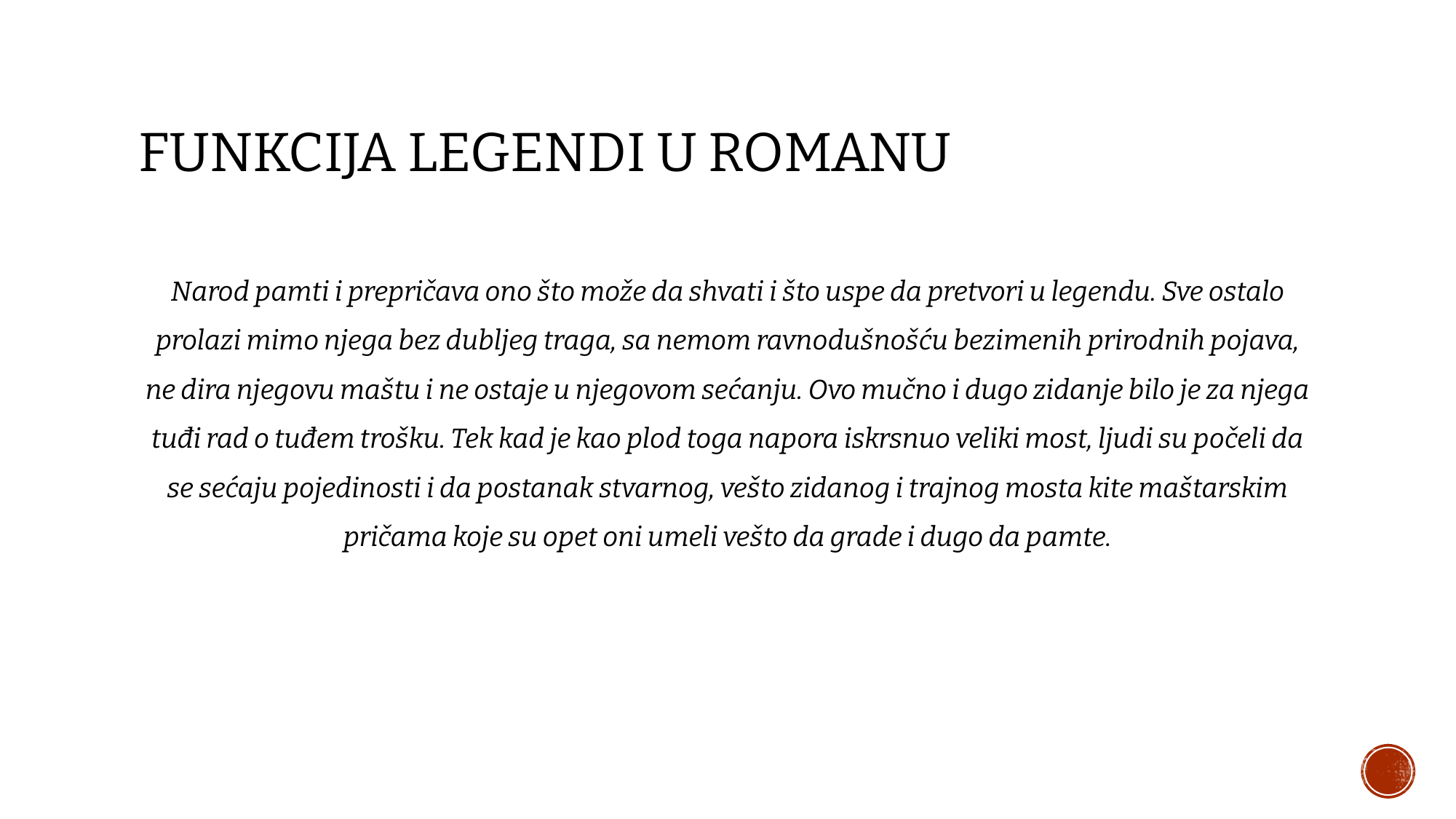

# Funkcija legendi u romanu
Narod pamti i prepričava ono što može da shvati i što uspe da pretvori u legendu. Sve ostalo prolazi mimo njega bez dubljeg traga, sa nemom ravnodušnošću bezimenih prirodnih pojava, ne dira njegovu maštu i ne ostaje u njegovom sećanju. Ovo mučno i dugo zidanje bilo je za njega tuđi rad o tuđem trošku. Tek kad je kao plod toga napora iskrsnuo veliki most, ljudi su počeli da se sećaju pojedinosti i da postanak stvarnog, vešto zidanog i trajnog mosta kite maštarskim pričama koje su opet oni umeli vešto da grade i dugo da pamte.